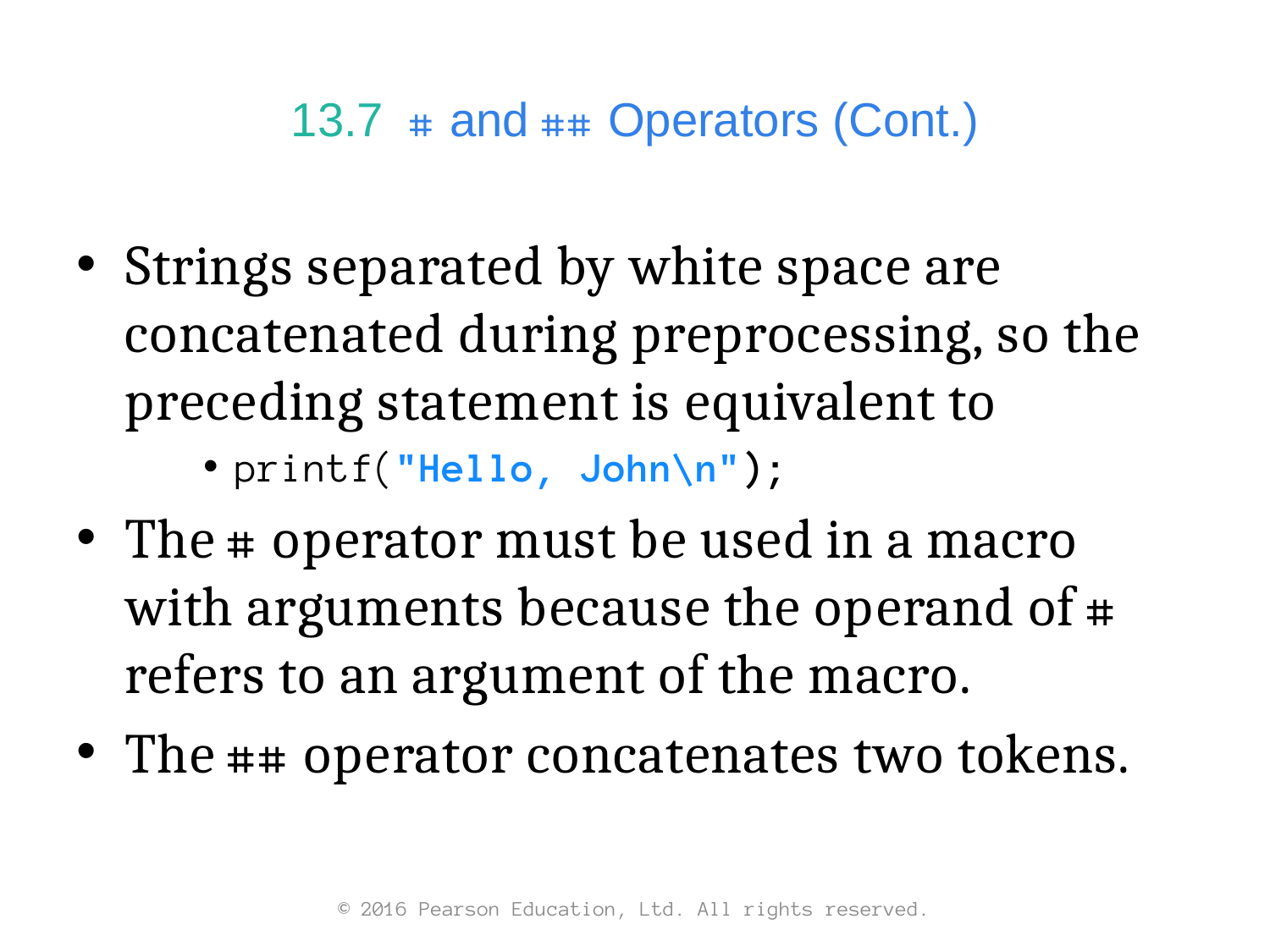

# 13.7  # and ## Operators (Cont.)
Strings separated by white space are concatenated during preprocessing, so the preceding statement is equivalent to
printf("Hello, John\n");
The # operator must be used in a macro with arguments because the operand of # refers to an argument of the macro.
The ## operator concatenates two tokens.
© 2016 Pearson Education, Ltd. All rights reserved.